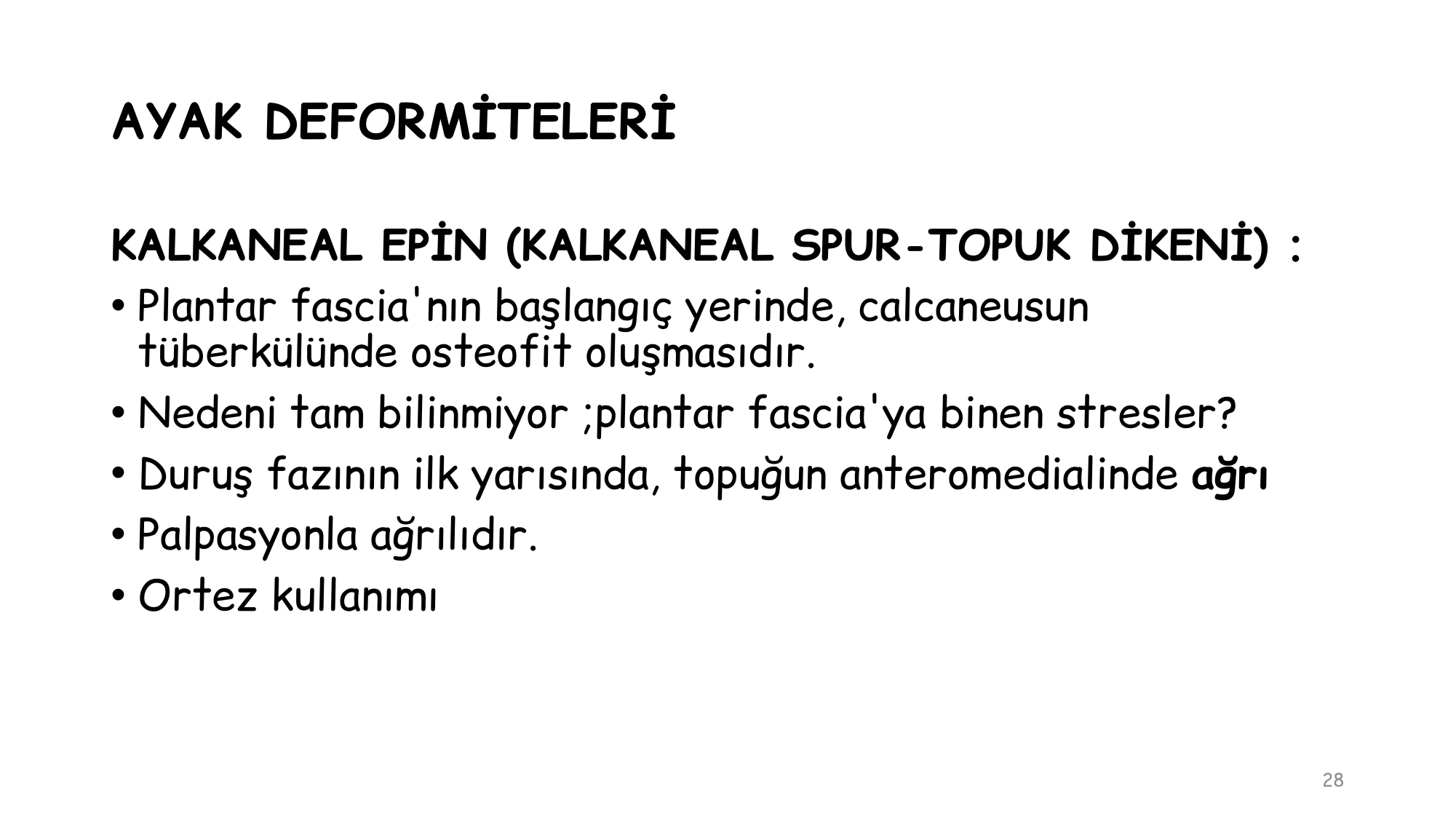

# AYAK DEFORMİTELERİ
KALKANEAL EPİN (KALKANEAL SPUR-TOPUK DİKENİ) :
Plantar fascia'nın başlangıç yerinde, calcaneusun tüberkülünde osteofit oluşmasıdır.
Nedeni tam bilinmiyor ;plantar fascia'ya binen stresler?
Duruş fazının ilk yarısında, topuğun anteromedialinde ağrı
Palpasyonla ağrılıdır.
Ortez kullanımı

28